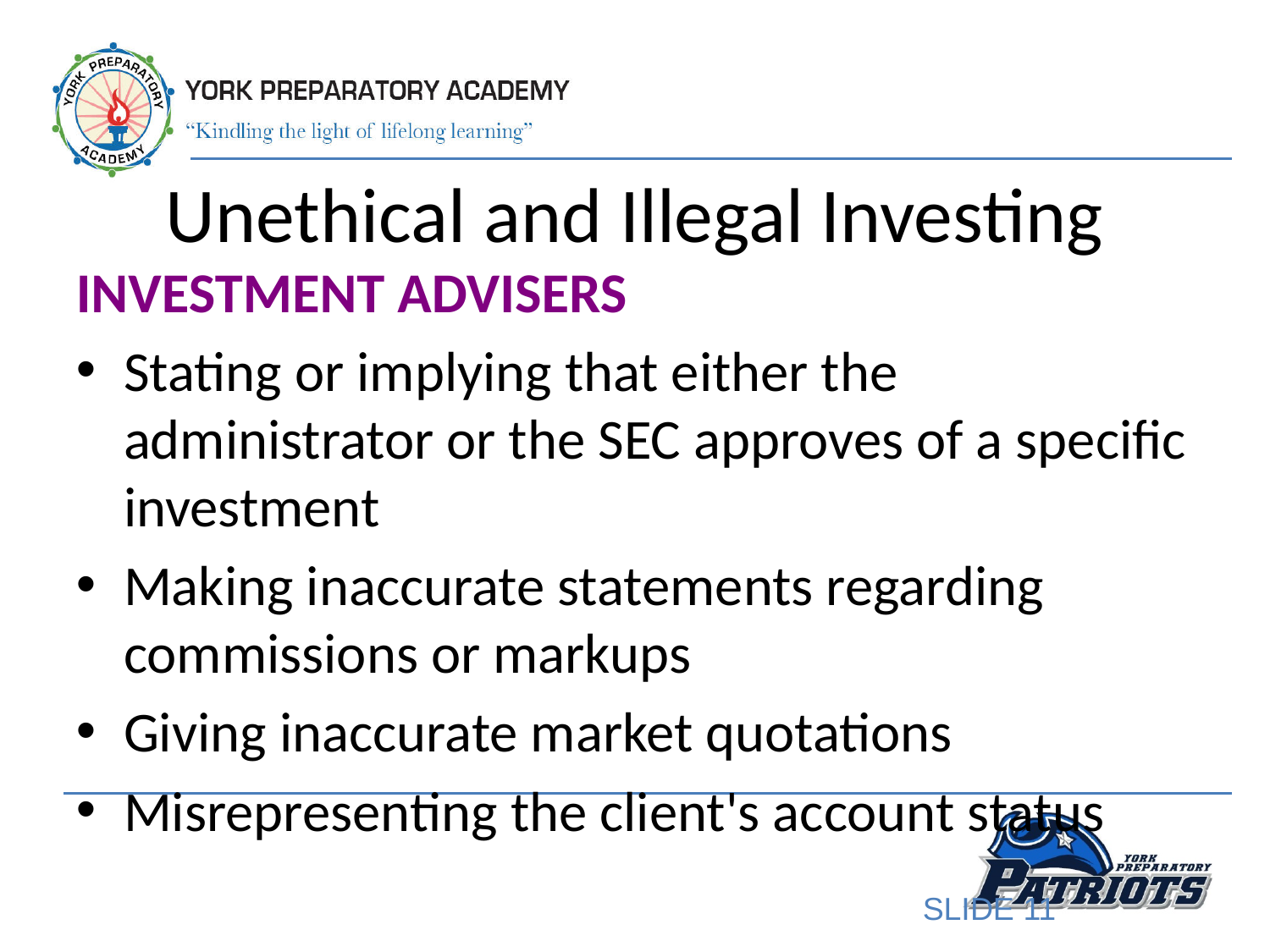

# Unethical and Illegal Investing
INVESTMENT ADVISERS
Stating or implying that either the administrator or the SEC approves of a specific investment
Making inaccurate statements regarding commissions or markups
Giving inaccurate market quotations
Misrepresenting the client's account status

SLIDE 11